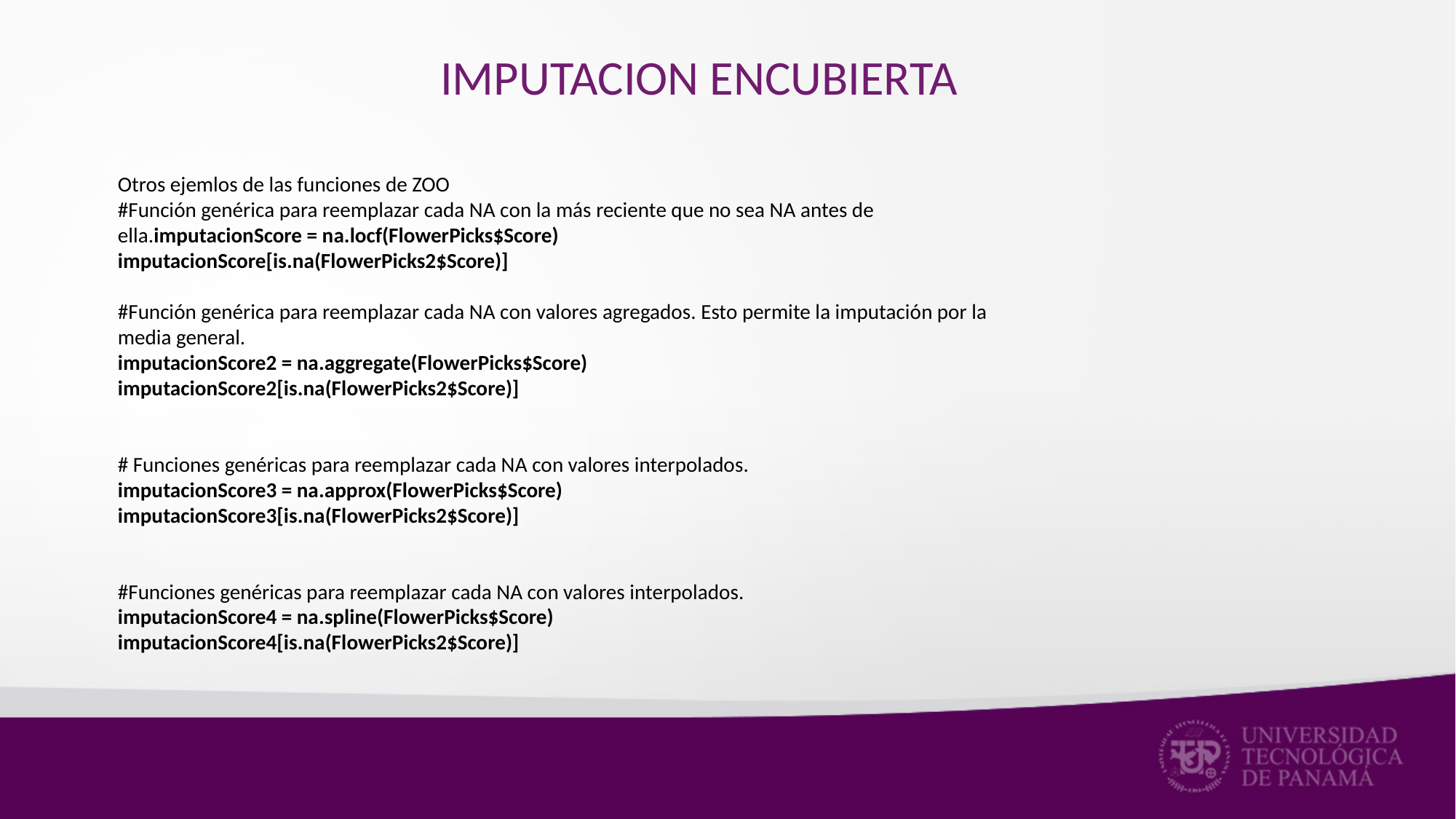

# IMPUTACION ENCUBIERTA
Otros ejemlos de las funciones de ZOO
#Función genérica para reemplazar cada NA con la más reciente que no sea NA antes de ella.imputacionScore = na.locf(FlowerPicks$Score)
imputacionScore[is.na(FlowerPicks2$Score)]

#Función genérica para reemplazar cada NA con valores agregados. Esto permite la imputación por la media general.
imputacionScore2 = na.aggregate(FlowerPicks$Score)
imputacionScore2[is.na(FlowerPicks2$Score)]

# Funciones genéricas para reemplazar cada NA con valores interpolados.
imputacionScore3 = na.approx(FlowerPicks$Score)
imputacionScore3[is.na(FlowerPicks2$Score)]

#Funciones genéricas para reemplazar cada NA con valores interpolados.
imputacionScore4 = na.spline(FlowerPicks$Score)
imputacionScore4[is.na(FlowerPicks2$Score)]